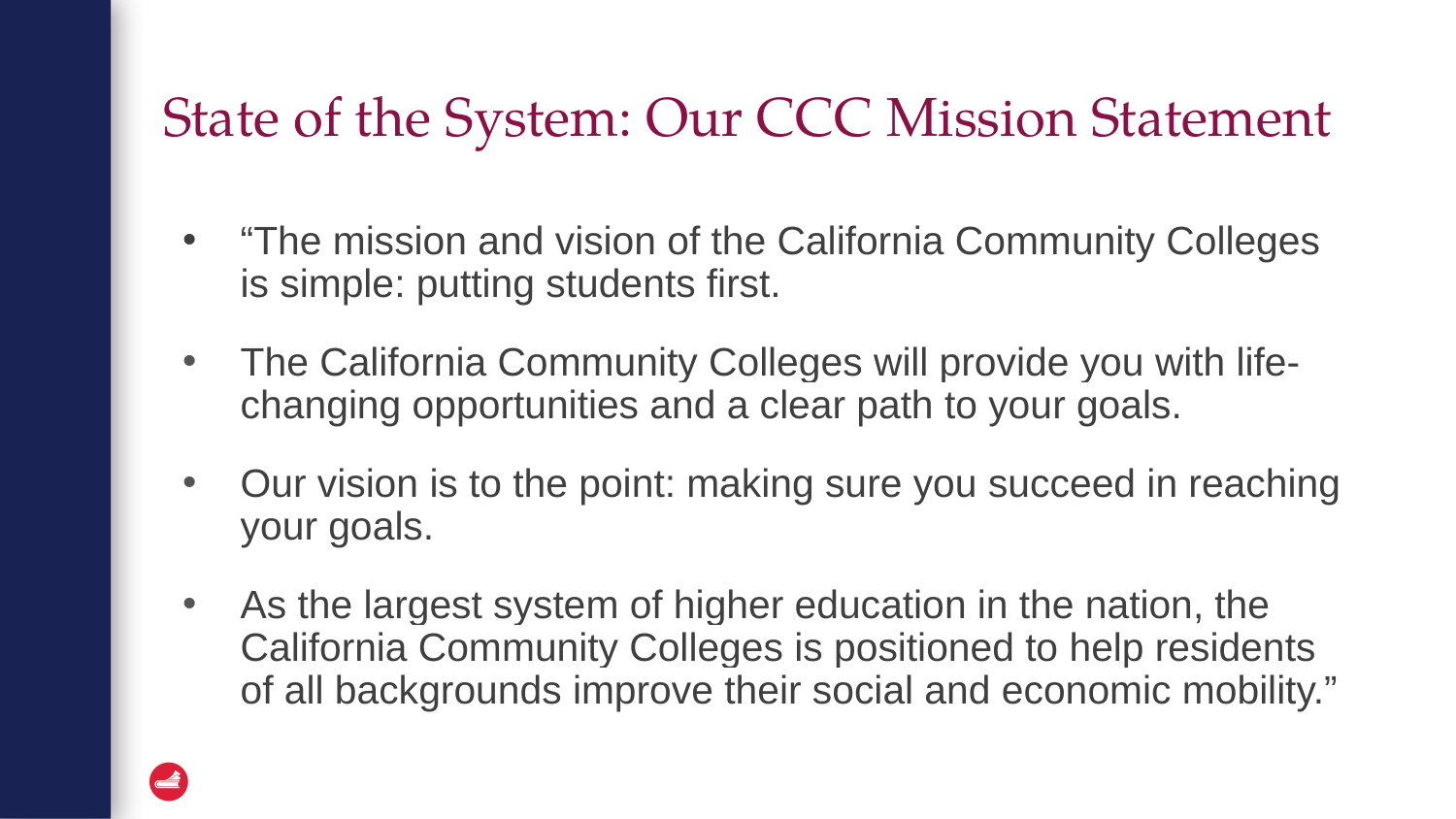

# State of the System: Our CCC Mission Statement
“The mission and vision of the California Community Colleges is simple: putting students first.
The California Community Colleges will provide you with life-changing opportunities and a clear path to your goals.
Our vision is to the point: making sure you succeed in reaching your goals.
As the largest system of higher education in the nation, the California Community Colleges is positioned to help residents of all backgrounds improve their social and economic mobility.”